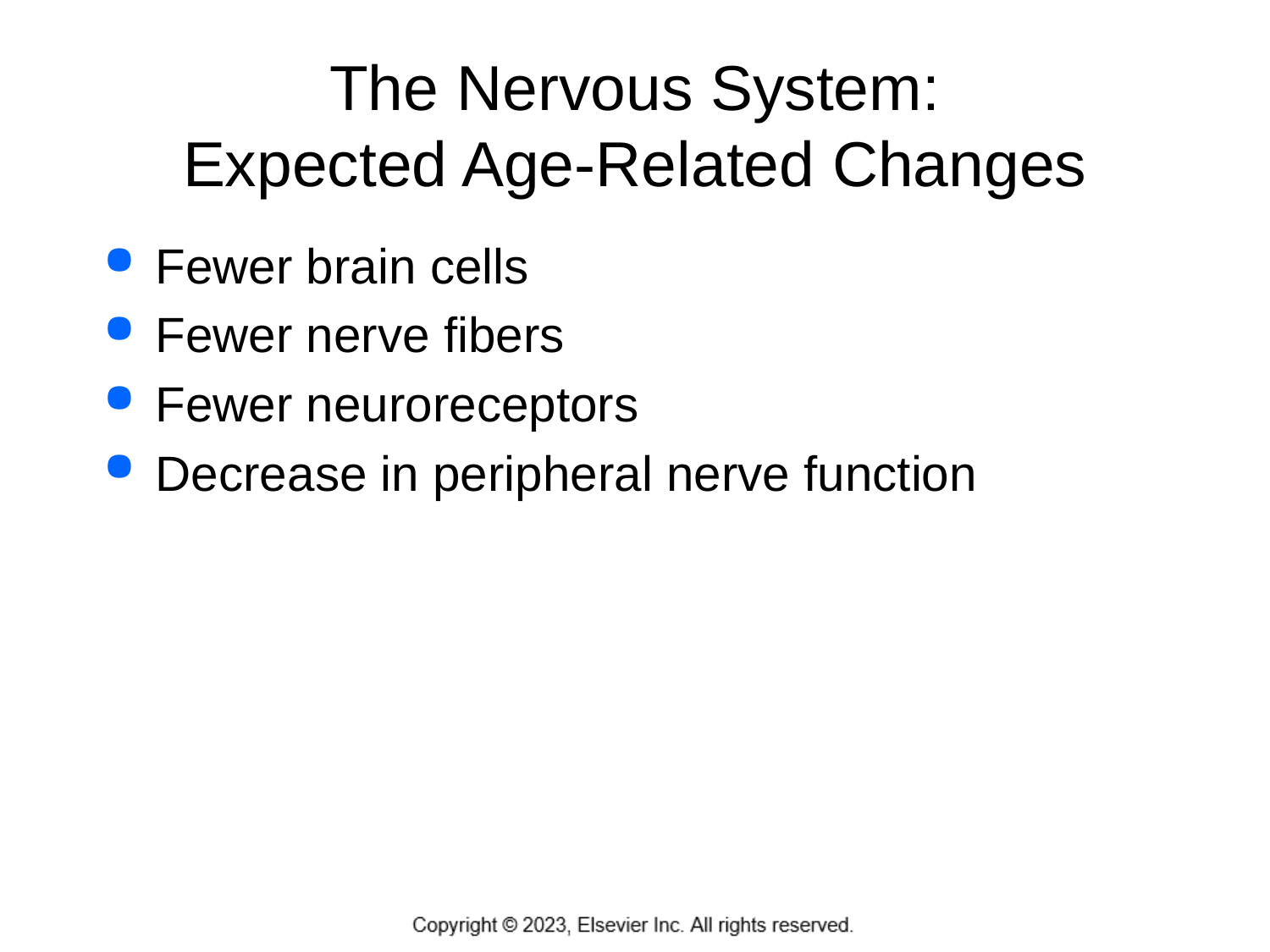

# The Nervous System: Expected Age-Related Changes
Fewer brain cells
Fewer nerve fibers
Fewer neuroreceptors
Decrease in peripheral nerve function